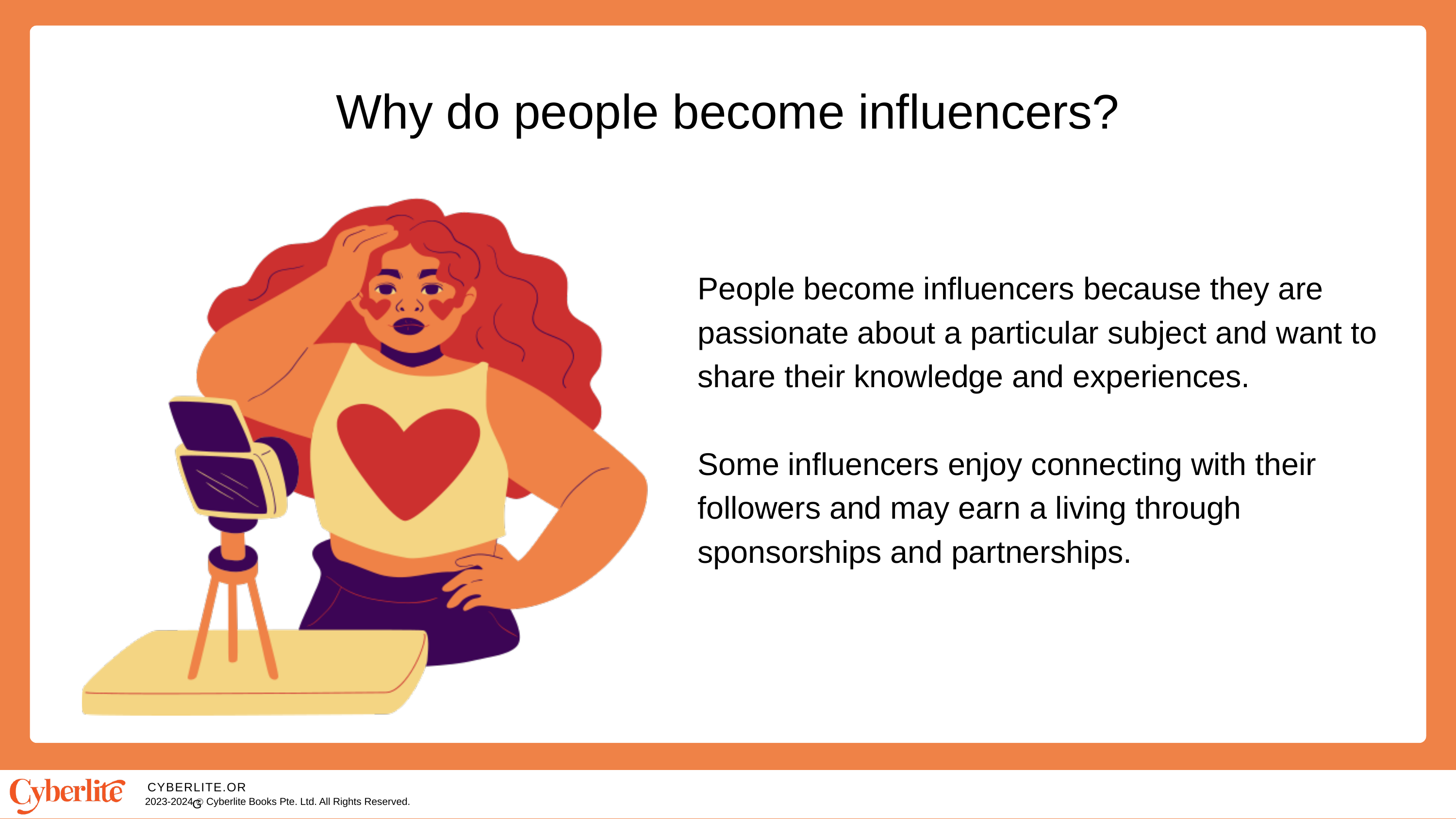

Why do people become influencers?

People become influencers because they are passionate about a particular subject and want to share their knowledge and experiences.

Some influencers enjoy connecting with their followers and may earn a living through sponsorships and partnerships.

CYBERLITE.ORG
2023-2024 Ⓒ Cyberlite Books Pte. Ltd. All Rights Reserved.